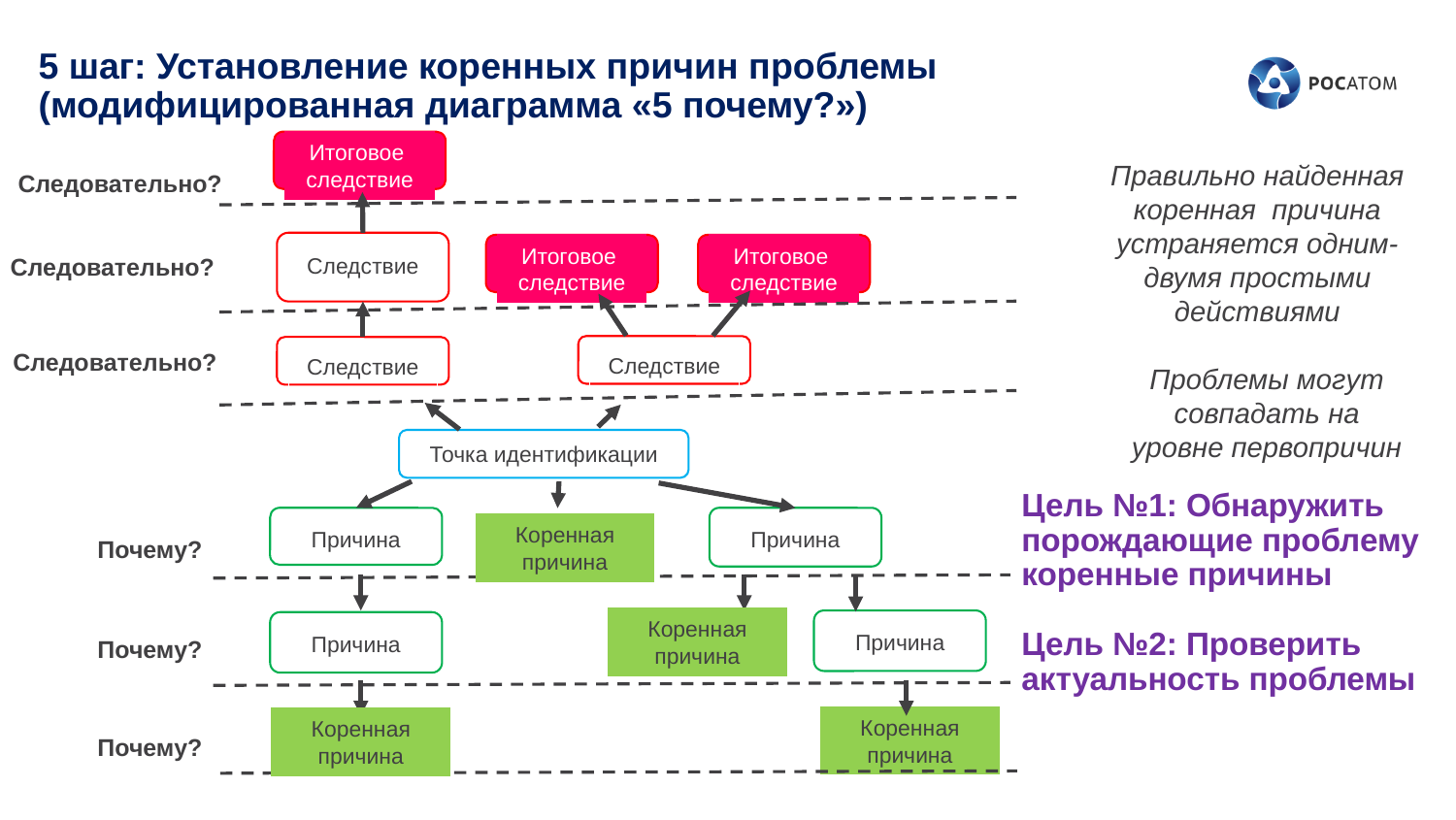

5 шаг: Установление коренных причин проблемы (модифицированная диаграмма «5 почему?»)

Итоговое  следствие
Правильно найденная коренная  причина устраняется одним-двумя простыми действиями
Следовательно?

Следствие

Итоговое  следствие

Итоговое  следствие
Следовательно?

Следствие

Следствие
Следовательно?
Проблемы могут совпадать на уровне первопричин

Точка идентификации
Цель №1: Обнаружить порождающие проблему коренные причины

Цель №2: Проверить актуальность проблемы

Причина

Причина
Коренная причина
Почему?
Коренная причина

Причина

Причина
Почему?
Коренная причина
Коренная причина
Почему?
17